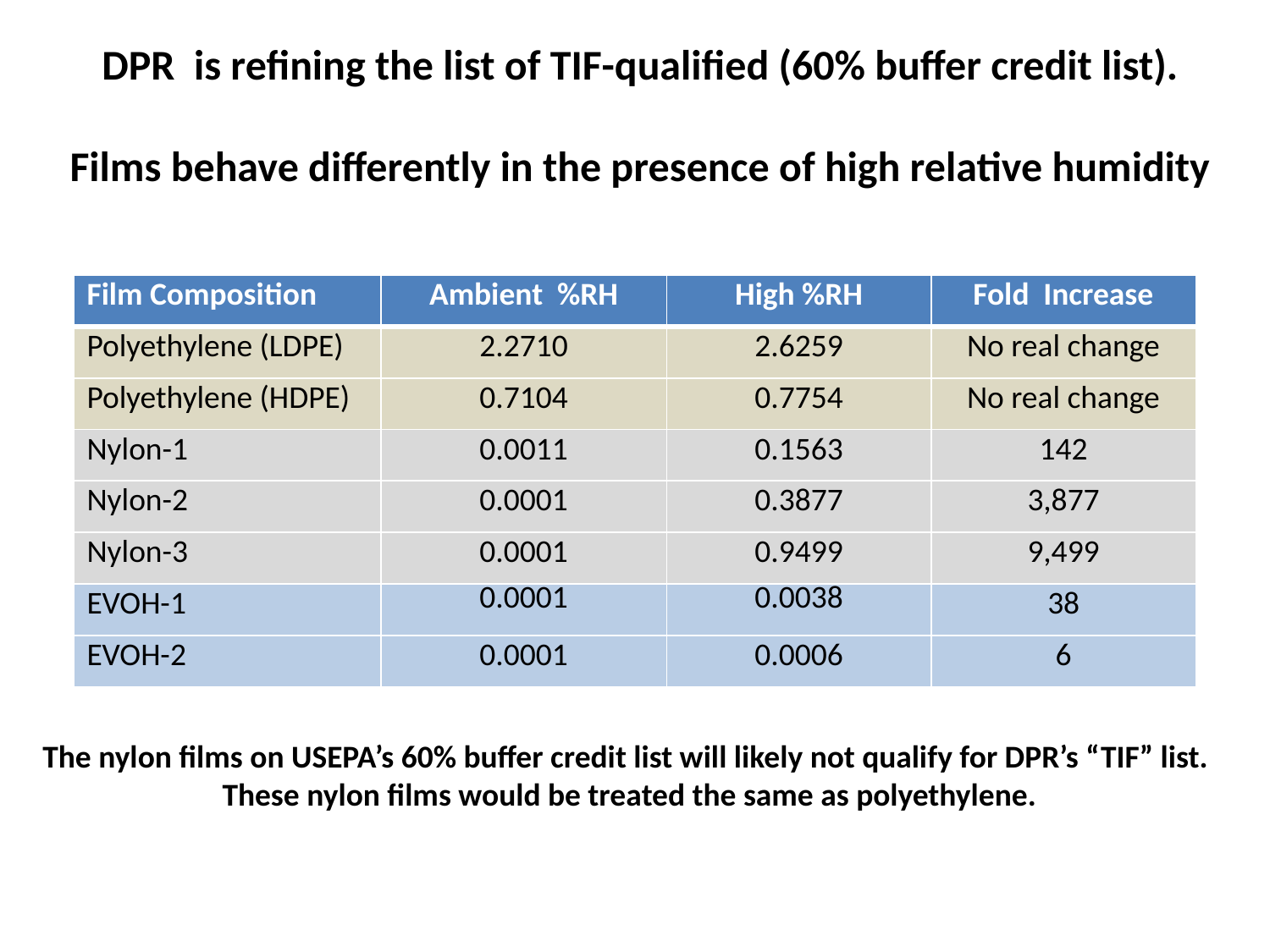

DPR  is refining the list of TIF-qualified (60% buffer credit list).

Films behave differently in the presence of high relative humidity
| Film Composition | Ambient %RH | High %RH | Fold Increase |
| --- | --- | --- | --- |
| Polyethylene (LDPE) | 2.2710 | 2.6259 | No real change |
| Polyethylene (HDPE) | 0.7104 | 0.7754 | No real change |
| Nylon-1 | 0.0011 | 0.1563 | 142 |
| Nylon-2 | 0.0001 | 0.3877 | 3,877 |
| Nylon-3 | 0.0001 | 0.9499 | 9,499 |
| EVOH-1 | 0.0001 | 0.0038 | 38 |
| EVOH-2 | 0.0001 | 0.0006 | 6 |
The nylon films on USEPA’s 60% buffer credit list will likely not qualify for DPR’s “TIF” list.  These nylon films would be treated the same as polyethylene.